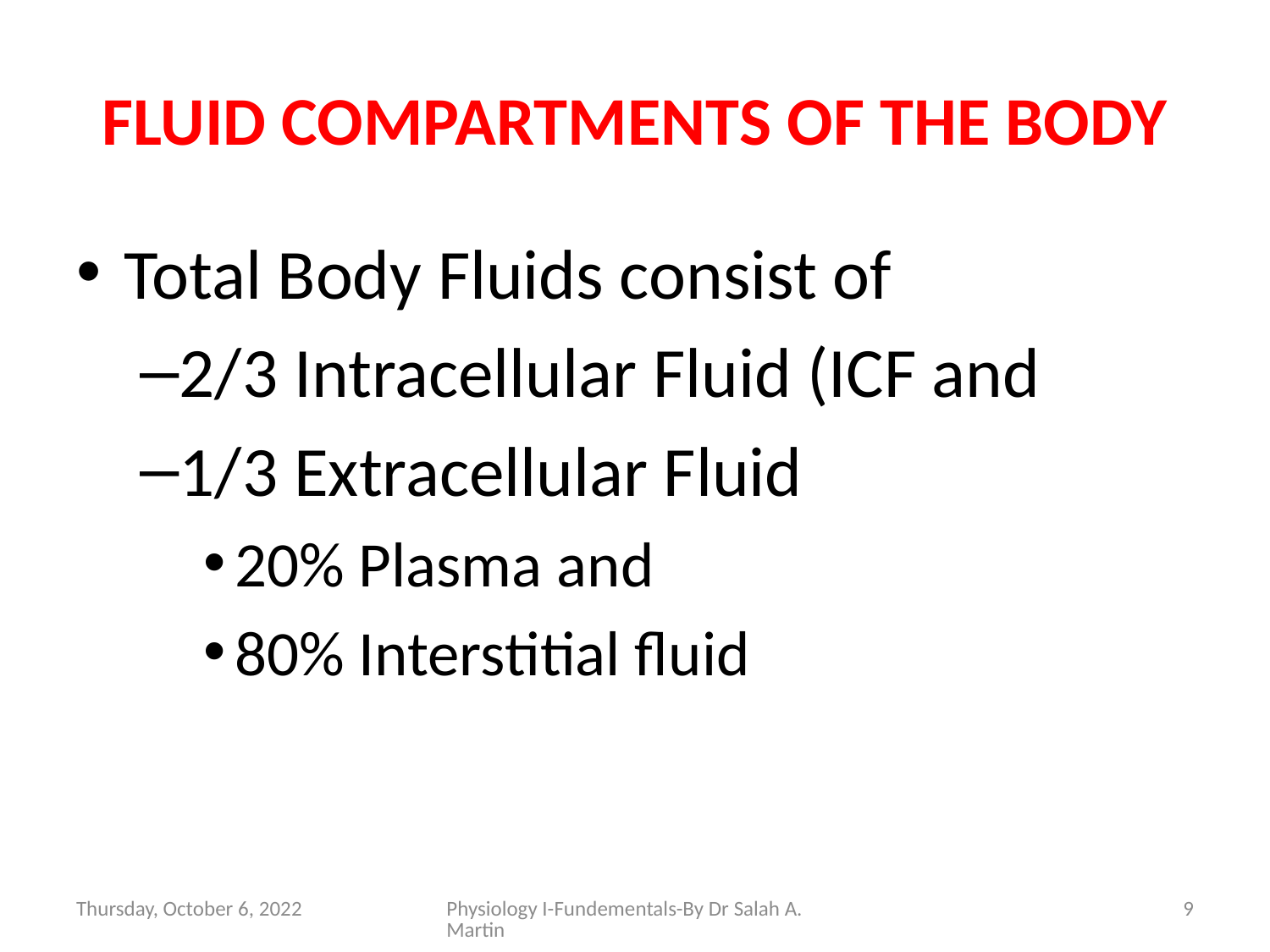

# FLUID COMPARTMENTS OF THE BODY
Total Body Fluids consist of
2/3 Intracellular Fluid (ICF and
1/3 Extracellular Fluid
20% Plasma and
80% Interstitial fluid
Thursday, October 6, 2022
Physiology I-Fundementals-By Dr Salah A. Martin
9